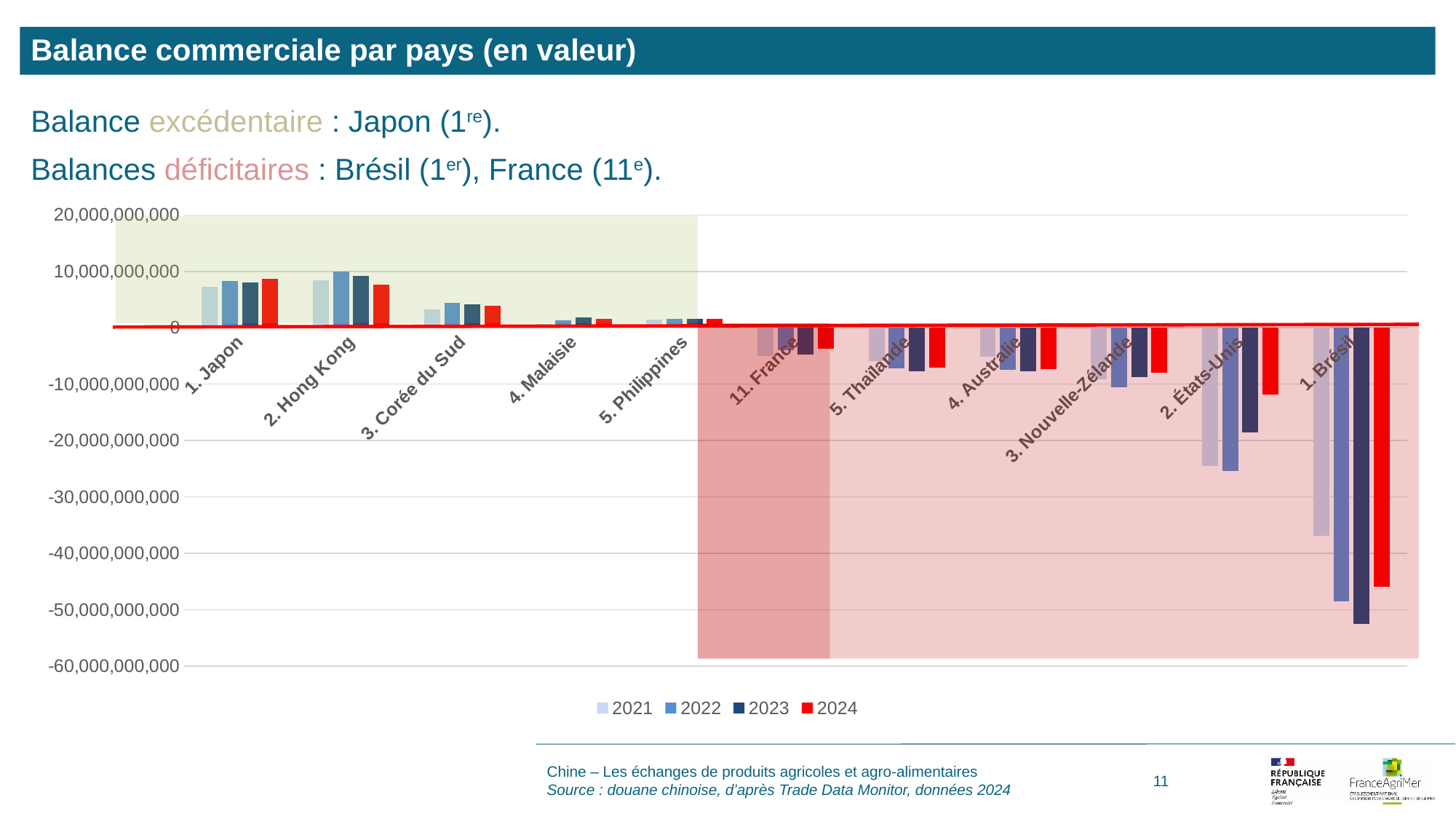

Balance commerciale par pays (en valeur)
Balance excédentaire : Japon (1re).
Balances déficitaires : Brésil (1er), France (11e).

[unsupported chart]

Chine – Les échanges de produits agricoles et agro-alimentaires
Source : douane chinoise, d’après Trade Data Monitor, données 2024
11